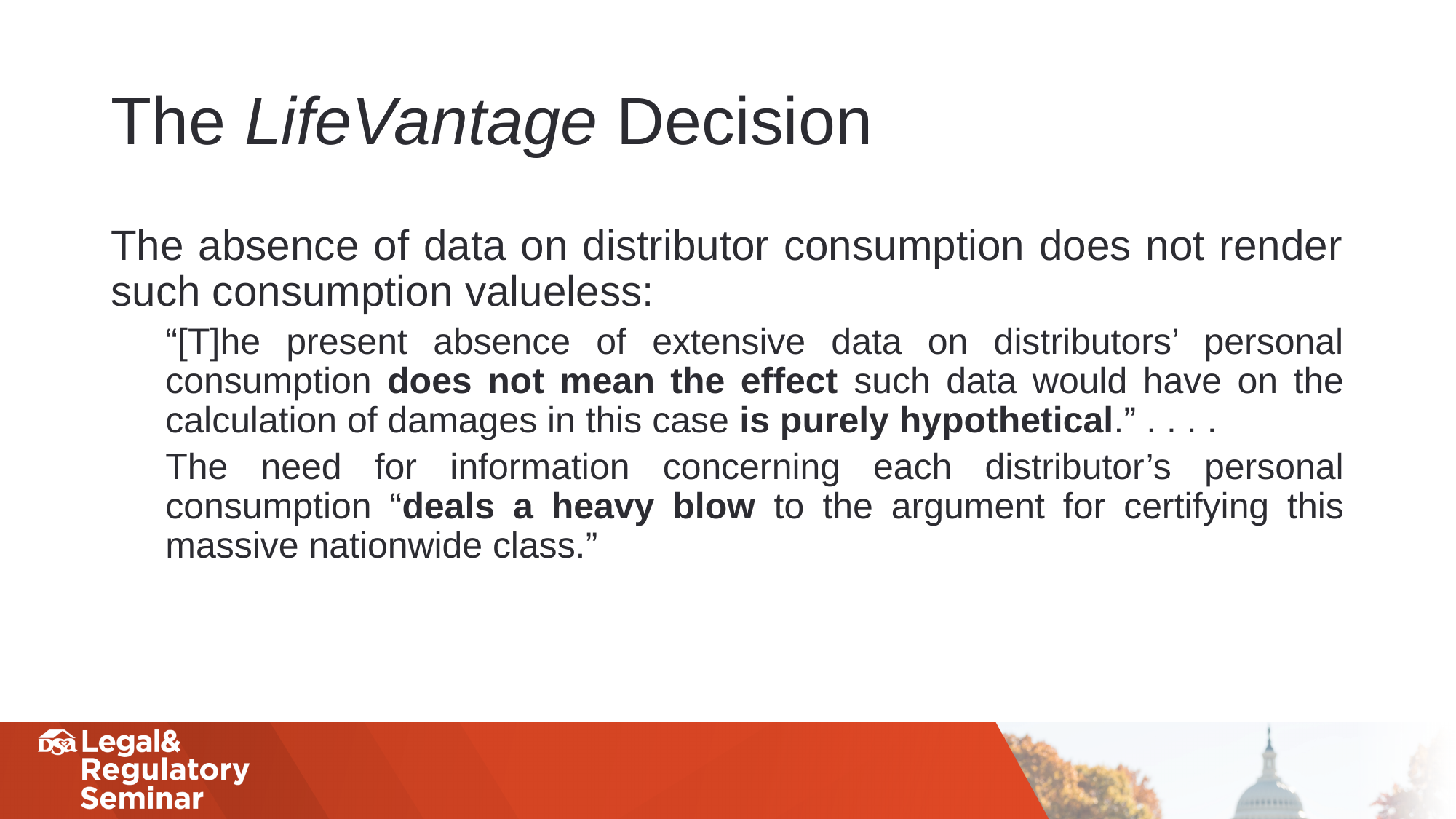

# The LifeVantage Decision
The absence of data on distributor consumption does not render such consumption valueless:
“[T]he present absence of extensive data on distributors’ personal consumption does not mean the effect such data would have on the calculation of damages in this case is purely hypothetical.” . . . .
The need for information concerning each distributor’s personal consumption “deals a heavy blow to the argument for certifying this massive nationwide class.”